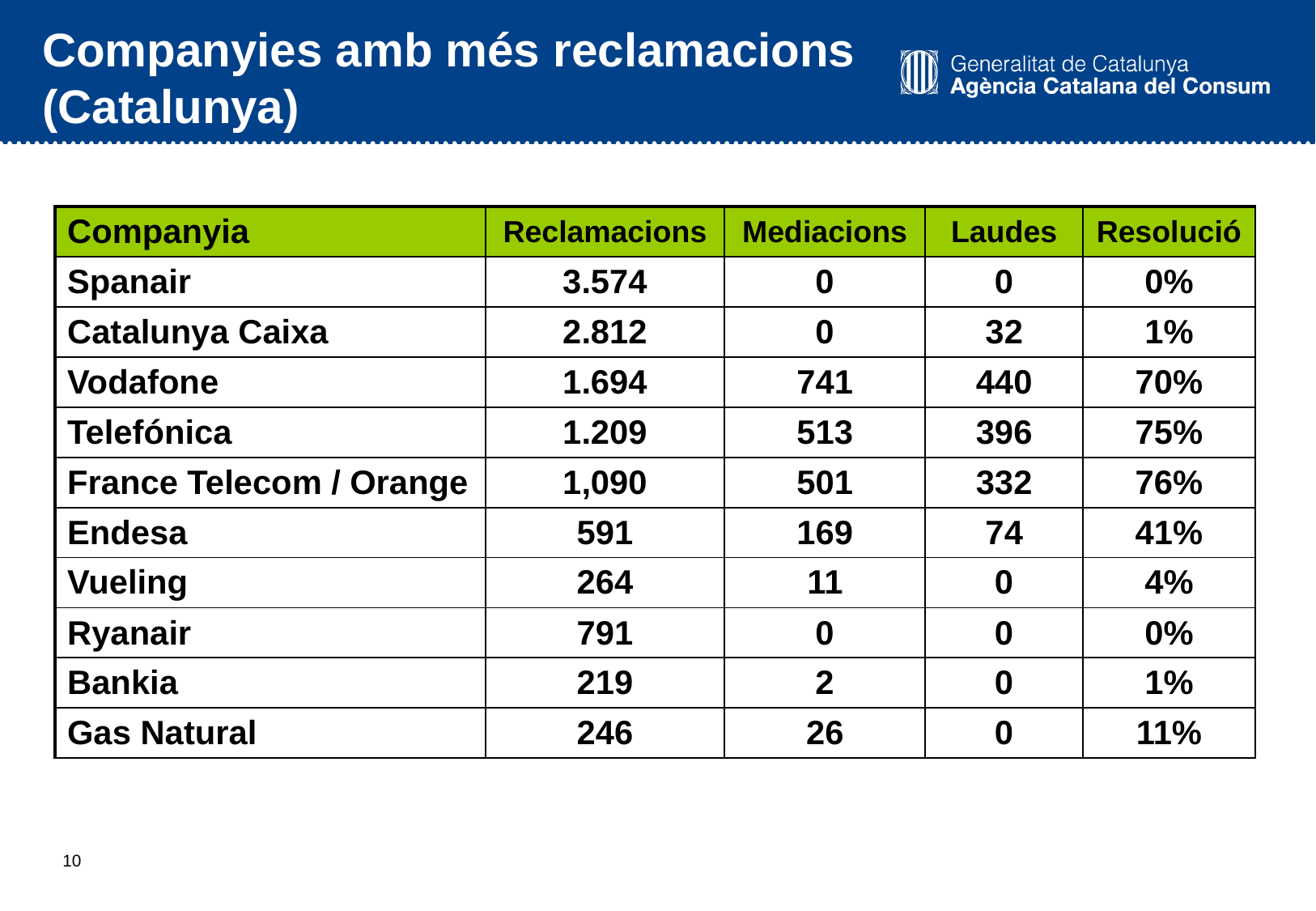

# Companyies amb més reclamacions (Catalunya)
| Companyia | Reclamacions | Mediacions | Laudes | Resolució |
| --- | --- | --- | --- | --- |
| Spanair | 3.574 | 0 | 0 | 0% |
| Catalunya Caixa | 2.812 | 0 | 32 | 1% |
| Vodafone | 1.694 | 741 | 440 | 70% |
| Telefónica | 1.209 | 513 | 396 | 75% |
| France Telecom / Orange | 1,090 | 501 | 332 | 76% |
| Endesa | 591 | 169 | 74 | 41% |
| Vueling | 264 | 11 | 0 | 4% |
| Ryanair | 791 | 0 | 0 | 0% |
| Bankia | 219 | 2 | 0 | 1% |
| Gas Natural | 246 | 26 | 0 | 11% |
10